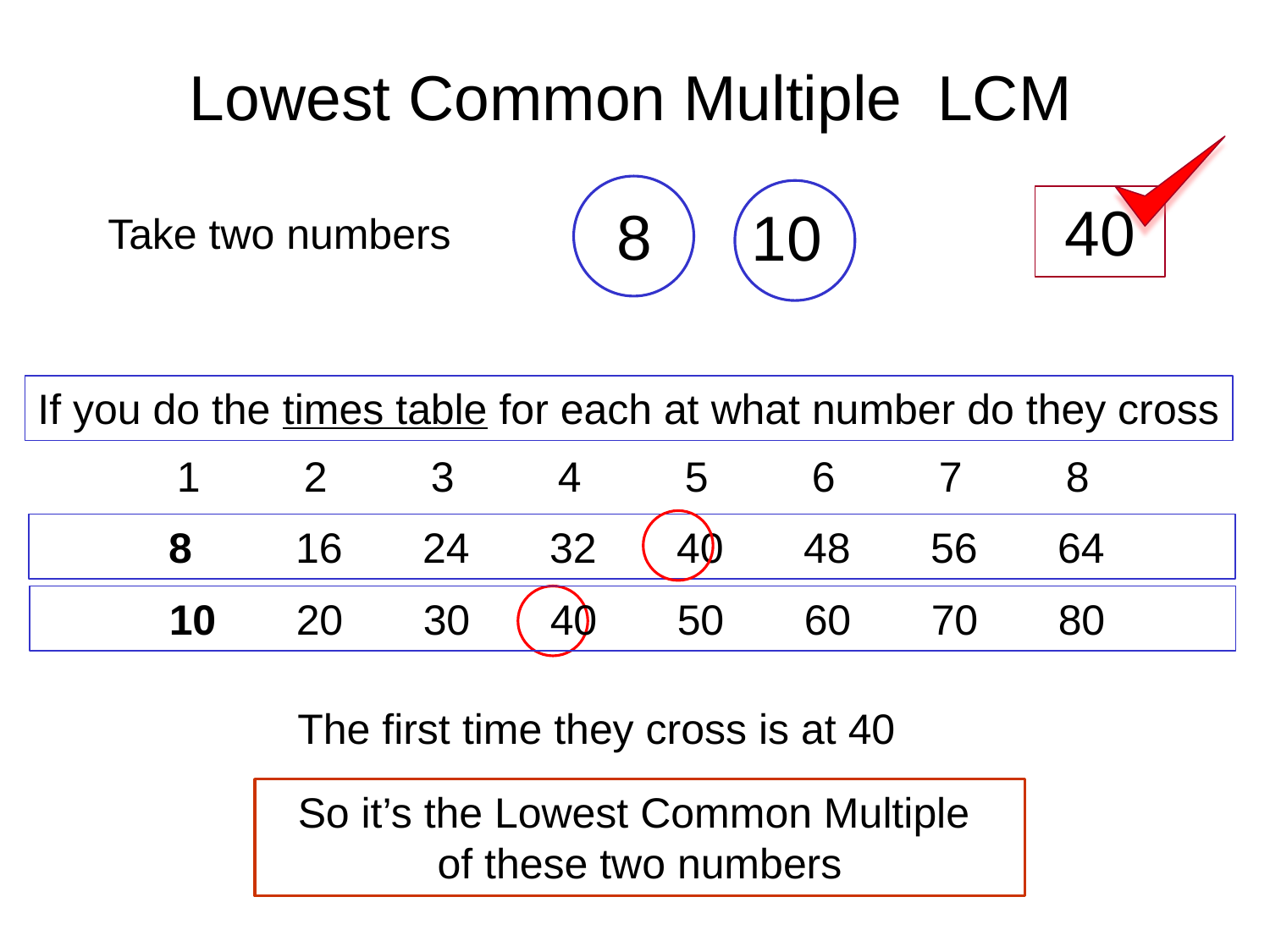

Lowest Common Multiple  LCM

40

8

10
Take two numbers
If you do the times table for each at what number do they cross
	1	2	3	4	5	6	7	8

	8	16	24	32	40	48	56	64
	10	20	30	40	50	60	70	80
The first time they cross is at 40
So it’s the Lowest Common Multiple
of these two numbers